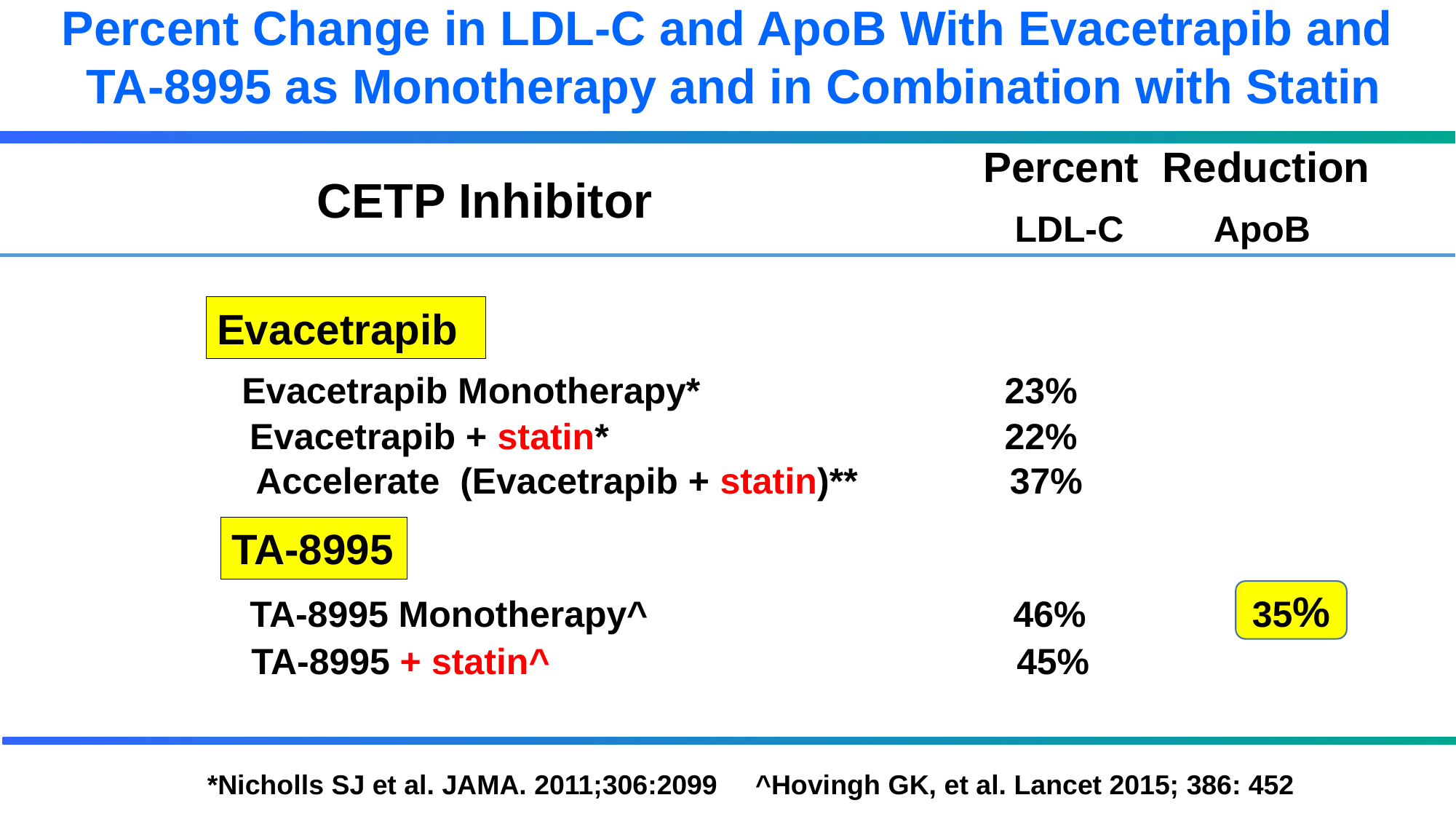

Percent Change in LDL-C and ApoB With Evacetrapib and
 TA-8995 as Monotherapy and in Combination with Statin

Percent  Reduction
CETP Inhibitor
                                            LDL-C         ApoB
Evacetrapib
Evacetrapib Monotherapy*                              23%                17%
Evacetrapib + statin*                                       22%                 11%
 Accelerate  (Evacetrapib + statin)**               37%                15%
TA-8995
TA-8995 Monotherapy^                                    46%
TA-8995 + statin^                                              45%                 11%

35%

*Nicholls SJ et al. JAMA. 2011;306:2099     ^Hovingh GK, et al. Lancet 2015; 386: 452